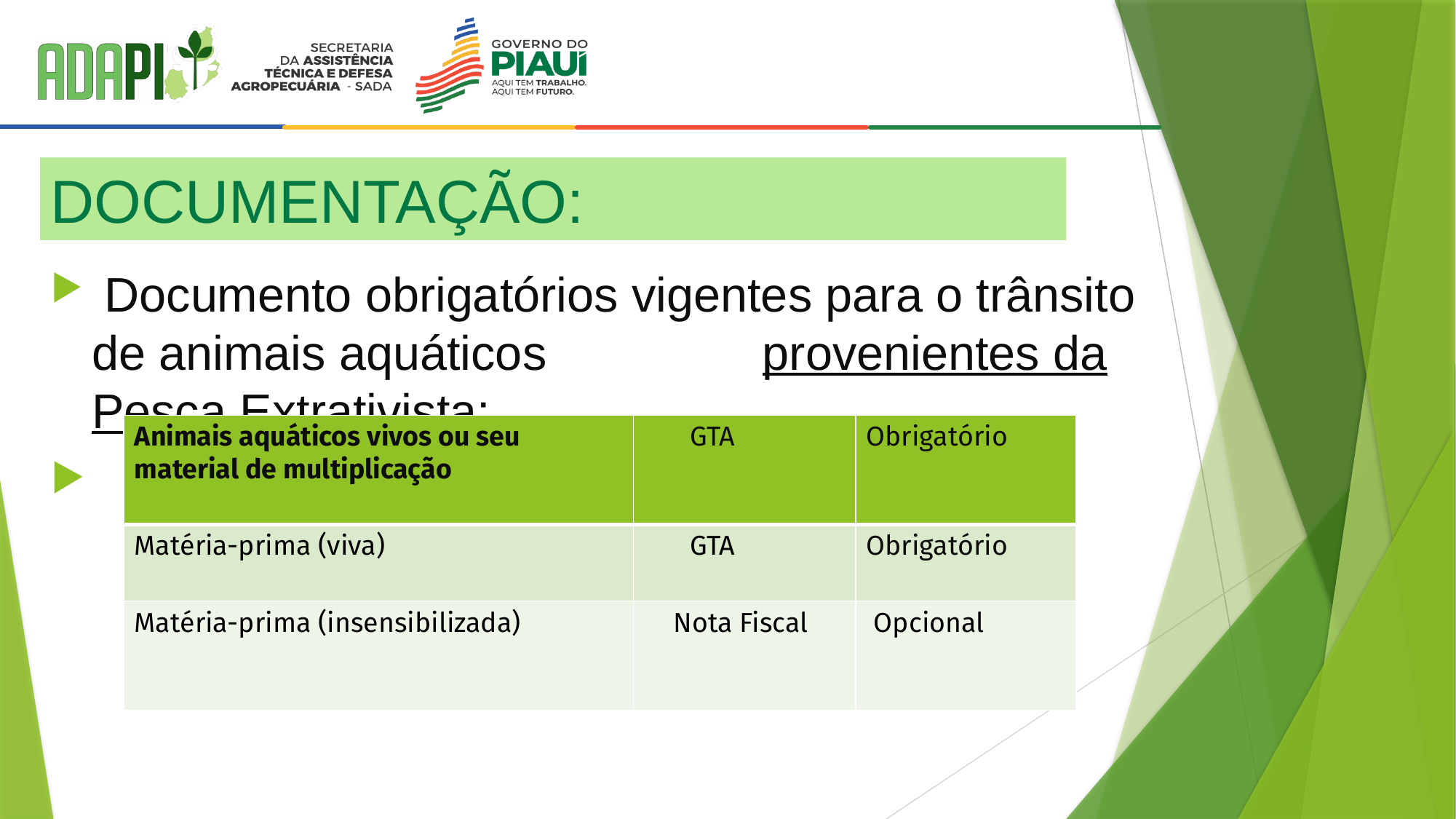

# DOCUMENTAÇÃO:
 Documento obrigatórios vigentes para o trânsito de animais aquáticos                provenientes da Pesca Extrativista:

| Animais aquáticos vivos ou seu material de multiplicação | GTA | Obrigatório |
| --- | --- | --- |
| Matéria-prima (viva) | GTA | Obrigatório |
| Matéria-prima (insensibilizada) | Nota Fiscal | Opcional |